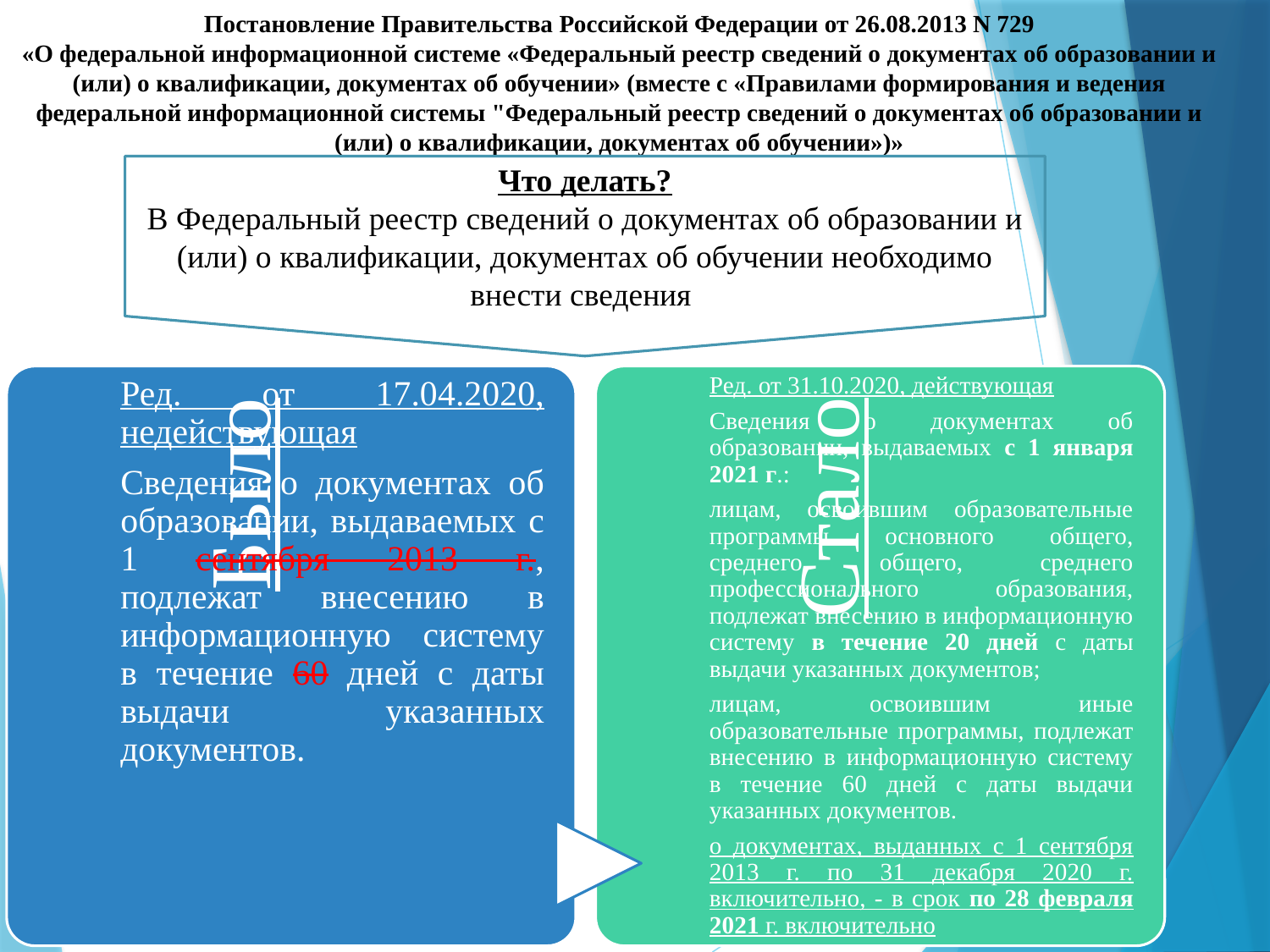

# Постановление Правительства Российской Федерации от 26.08.2013 N 729 «О федеральной информационной системе «Федеральный реестр сведений о документах об образовании и (или) о квалификации, документах об обучении» (вместе с «Правилами формирования и ведения федеральной информационной системы "Федеральный реестр сведений о документах об образовании и (или) о квалификации, документах об обучении»)»
Что делать?
В Федеральный реестр сведений о документах об образовании и (или) о квалификации, документах об обучении необходимо внести сведения
Было
Ред. от 17.04.2020, недействующая
Сведения о документах об образовании, выдаваемых с 1 сентября 2013 г., подлежат внесению в информационную систему в течение 60 дней с даты выдачи указанных документов.
Стало
Ред. от 31.10.2020, действующая
Сведения о документах об образовании, выдаваемых с 1 января 2021 г.:
лицам, освоившим образовательные программы основного общего, среднего общего, среднего профессионального образования, подлежат внесению в информационную систему в течение 20 дней с даты выдачи указанных документов;
лицам, освоившим иные образовательные программы, подлежат внесению в информационную систему в течение 60 дней с даты выдачи указанных документов.
о документах, выданных с 1 сентября 2013 г. по 31 декабря 2020 г. включительно, - в срок по 28 февраля 2021 г. включительно